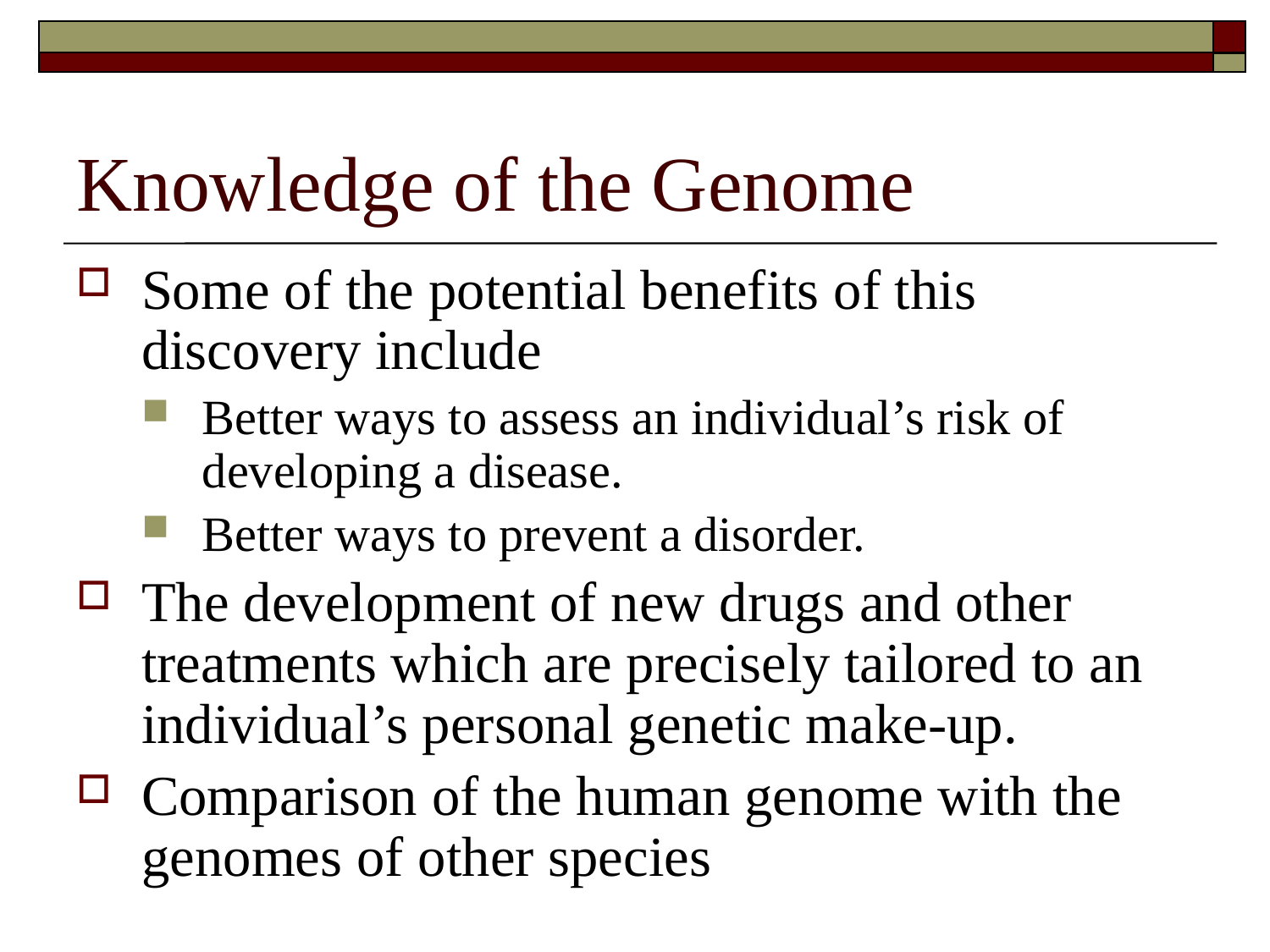

# Knowledge of the Genome
Some of the potential benefits of this discovery include
Better ways to assess an individual’s risk of developing a disease.
Better ways to prevent a disorder.
The development of new drugs and other treatments which are precisely tailored to an individual’s personal genetic make-up.
Comparison of the human genome with the genomes of other species